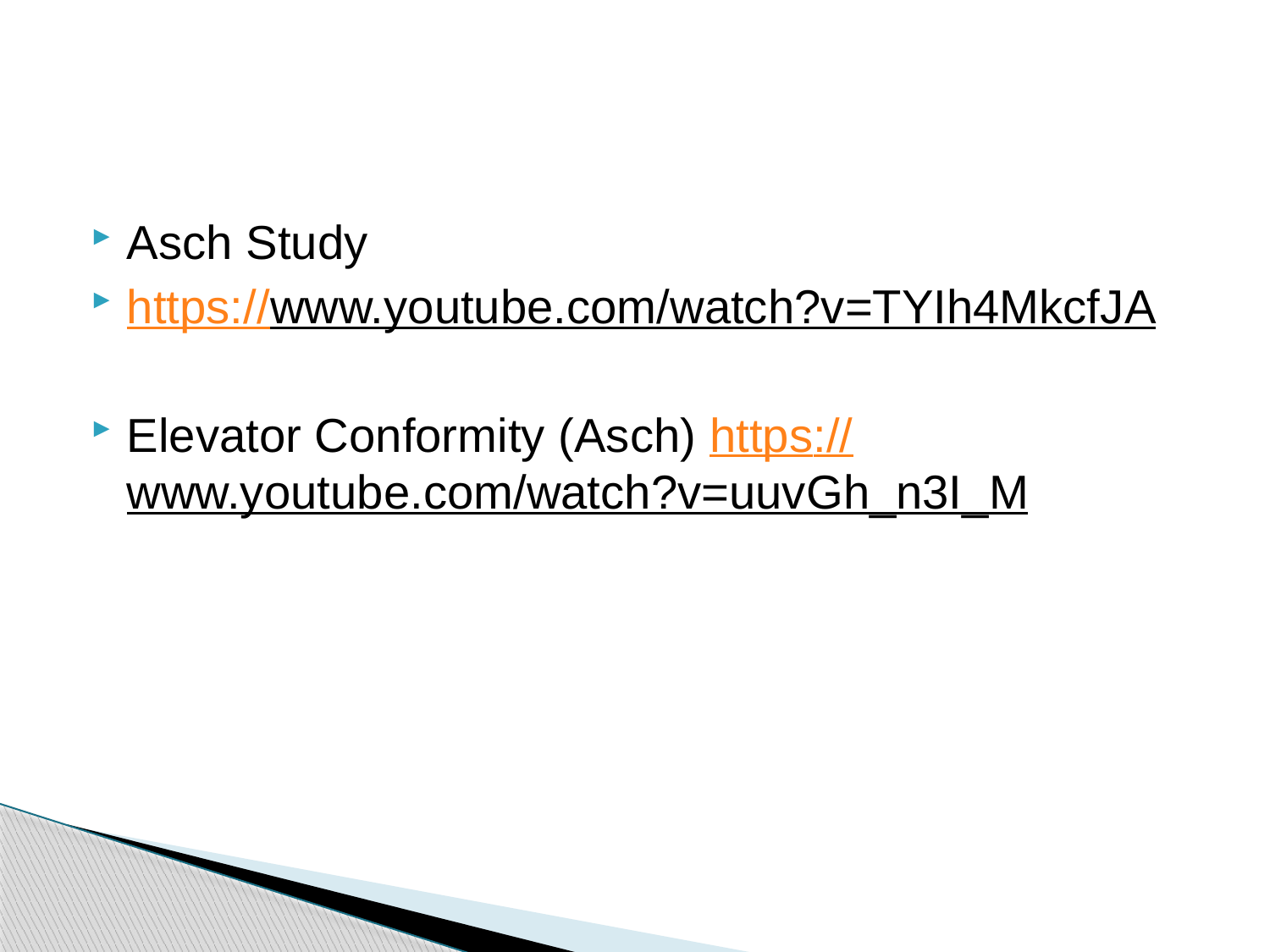

#
Asch Study
https://www.youtube.com/watch?v=TYIh4MkcfJA

Elevator Conformity (Asch) https://www.youtube.com/watch?v=uuvGh_n3I_M